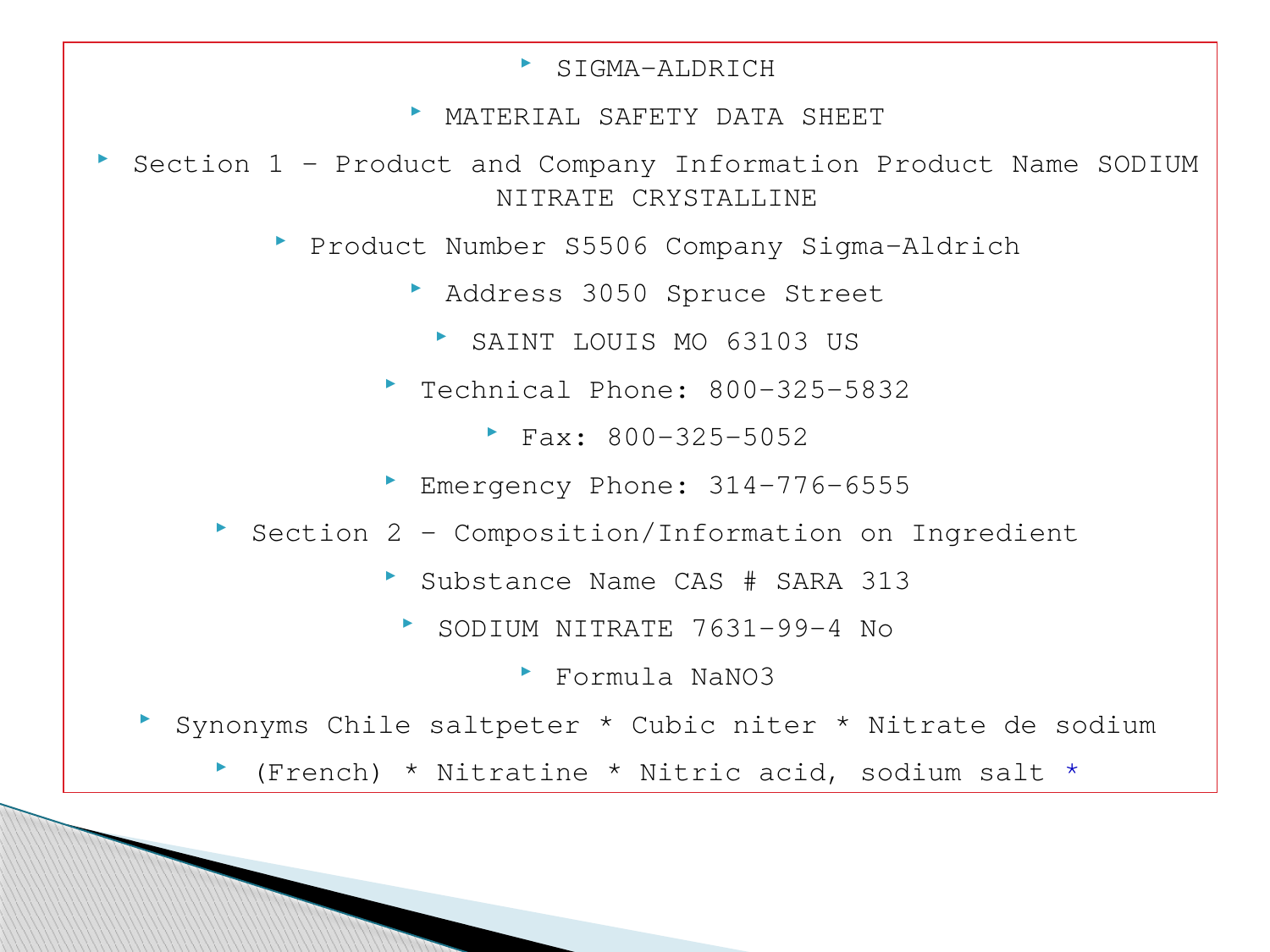

#
SIGMA-ALDRICH
MATERIAL SAFETY DATA SHEET
Section 1 - Product and Company Information Product Name SODIUM NITRATE CRYSTALLINE
Product Number S5506 Company Sigma-Aldrich
Address 3050 Spruce Street
SAINT LOUIS MO 63103 US
Technical Phone: 800-325-5832
Fax: 800-325-5052
Emergency Phone: 314-776-6555
Section 2 - Composition/Information on Ingredient
Substance Name CAS # SARA 313
SODIUM NITRATE 7631-99-4 No
Formula NaNO3
Synonyms Chile saltpeter * Cubic niter * Nitrate de sodium
(French) * Nitratine * Nitric acid, sodium salt *